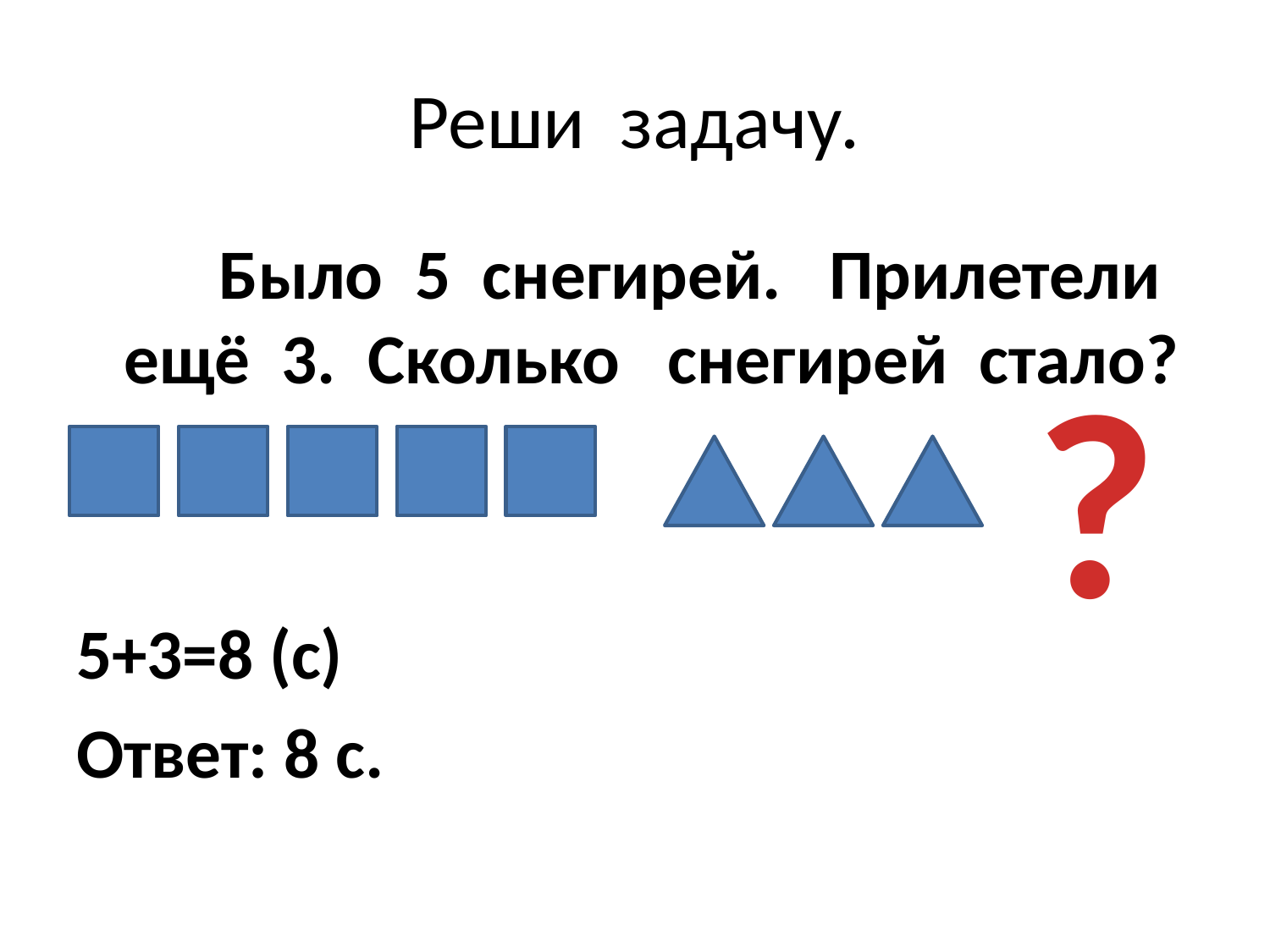

# Реши  задачу.
         Было  5  снегирей.   Прилетели  ещё  3.  Сколько   снегирей  стало?

5+3=8 (с)
Ответ: 8 с.
?